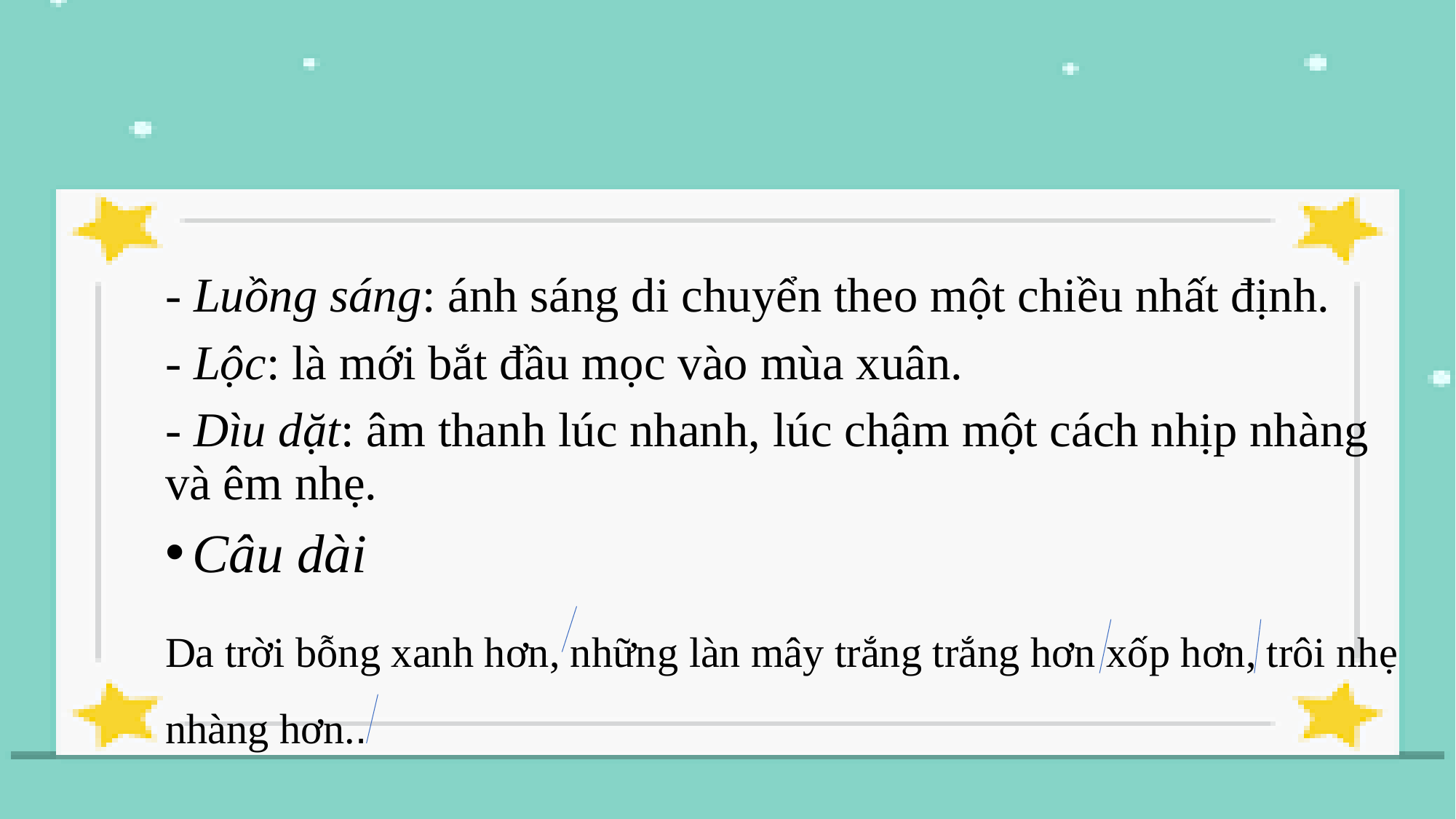

- Luồng sáng: ánh sáng di chuyển theo một chiều nhất định.
- Lộc: là mới bắt đầu mọc vào mùa xuân.
- Dìu dặt: âm thanh lúc nhanh, lúc chậm một cách nhịp nhàng và êm nhẹ.
Câu dài
Da trời bỗng xanh hơn, những làn mây trắng trắng hơn xốp hơn, trôi nhẹ nhàng hơn..